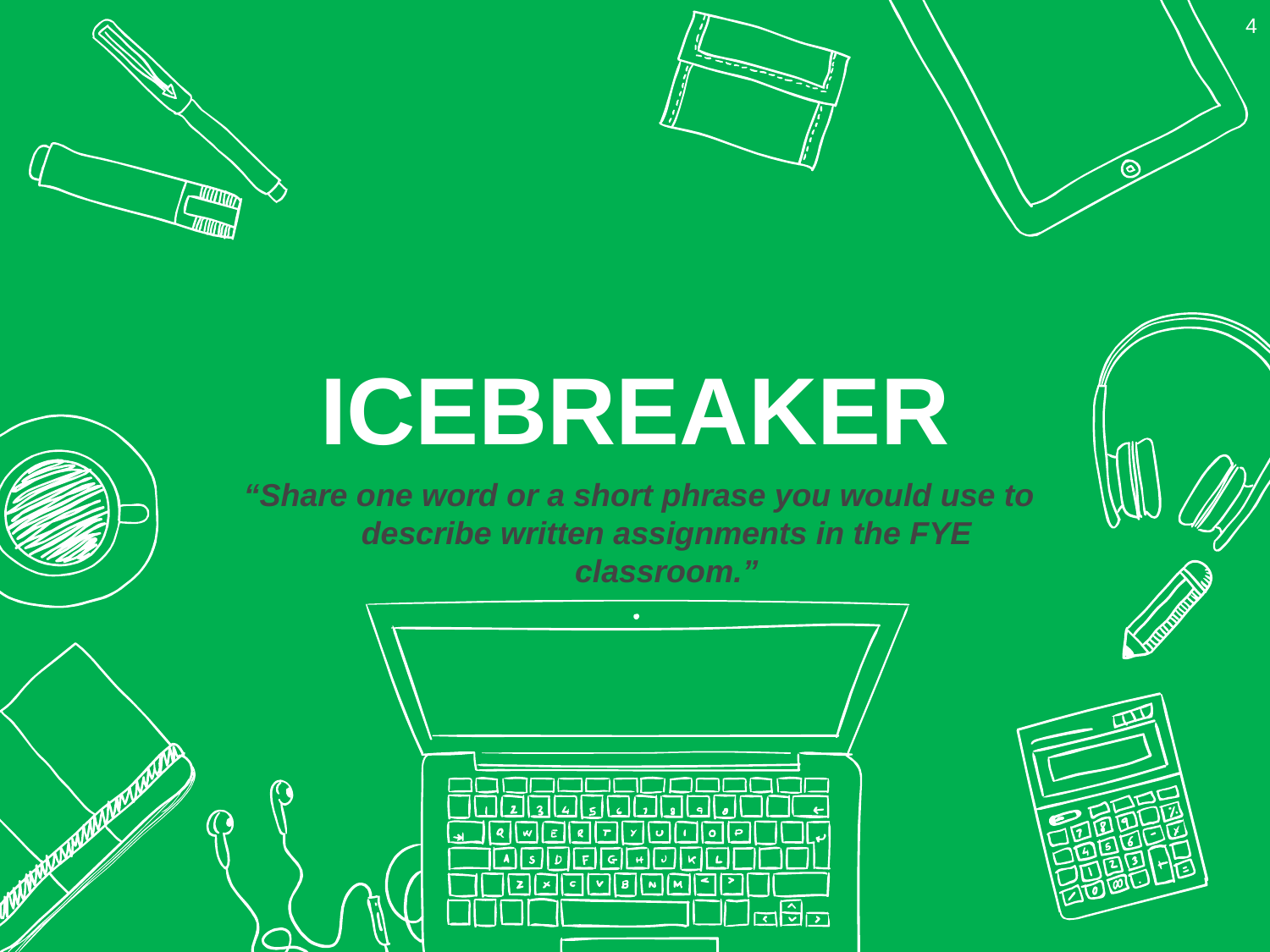

4
# ICEBREAKER
“Share one word or a short phrase you would use to describe written assignments in the FYE classroom.”